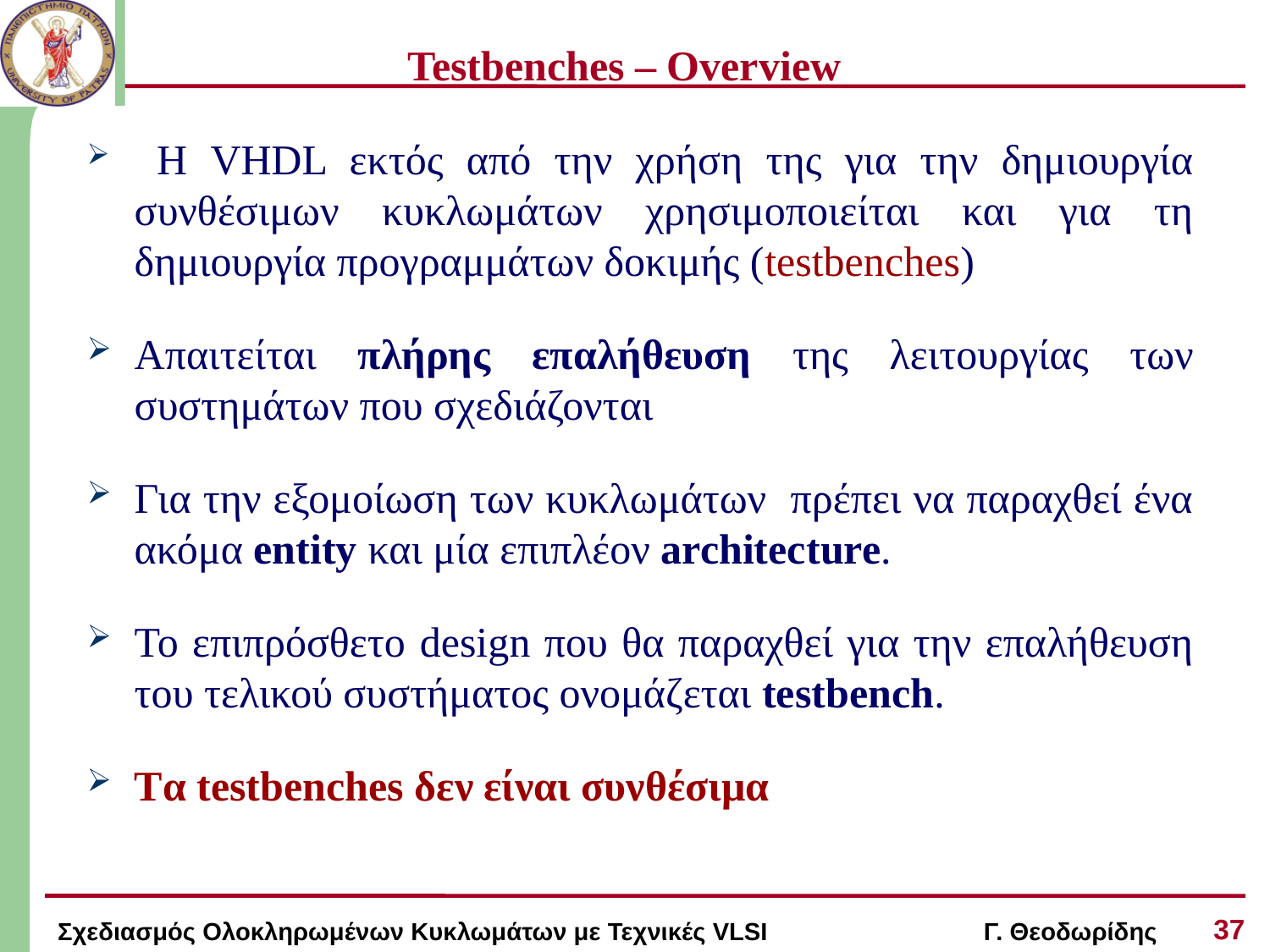

# Testbenches – Overview
 Η VHDL εκτός από την χρήση της για την δημιουργία συνθέσιμων κυκλωμάτων χρησιμοποιείται και για τη δημιουργία προγραμμάτων δοκιμής (testbenches)
Απαιτείται πλήρης επαλήθευση της λειτουργίας των συστημάτων που σχεδιάζονται
Για την εξομοίωση των κυκλωμάτων  πρέπει να παραχθεί ένα ακόμα entity και μία επιπλέον architecture.
To επιπρόσθετο design που θα παραχθεί για την επαλήθευση του τελικού συστήματος ονομάζεται testbench.
Tα testbenches δεν είναι συνθέσιμα
37
Σχεδιασμός Ολοκληρωμένων Κυκλωμάτων με Τεχνικές VLSI                               Γ. Θεοδωρίδης